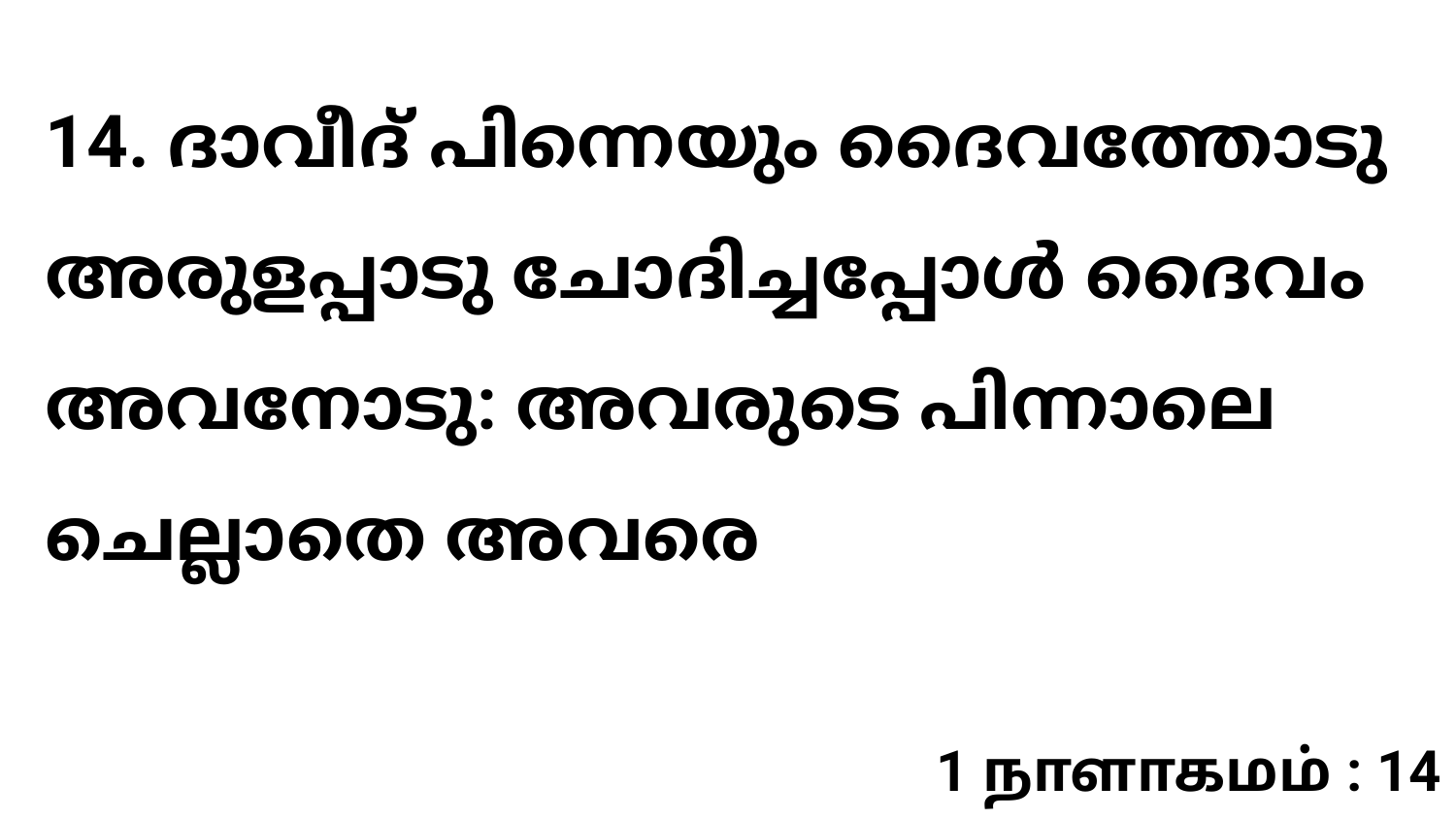

14. ദാവീദ് പിന്നെയും ദൈവത്തോടു അരുളപ്പാടു ചോദിച്ചപ്പോൾ ദൈവം അവനോടു: അവരുടെ പിന്നാലെ ചെല്ലാതെ അവരെ
1 நாளாகமம் : 14